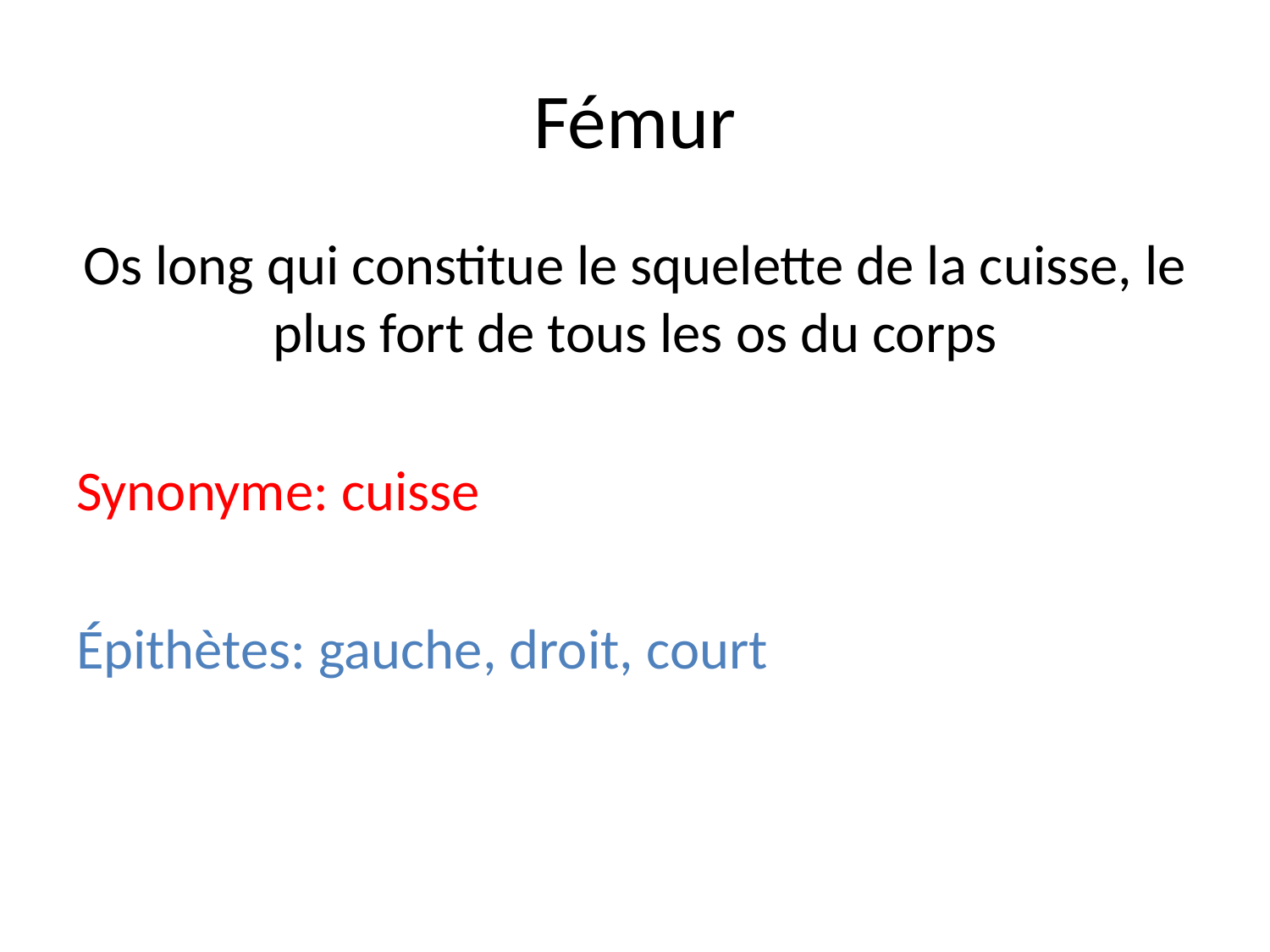

# Fémur
Os long qui constitue le squelette de la cuisse, le plus fort de tous les os du corps

Synonyme: cuisse

Épithètes: gauche, droit, court